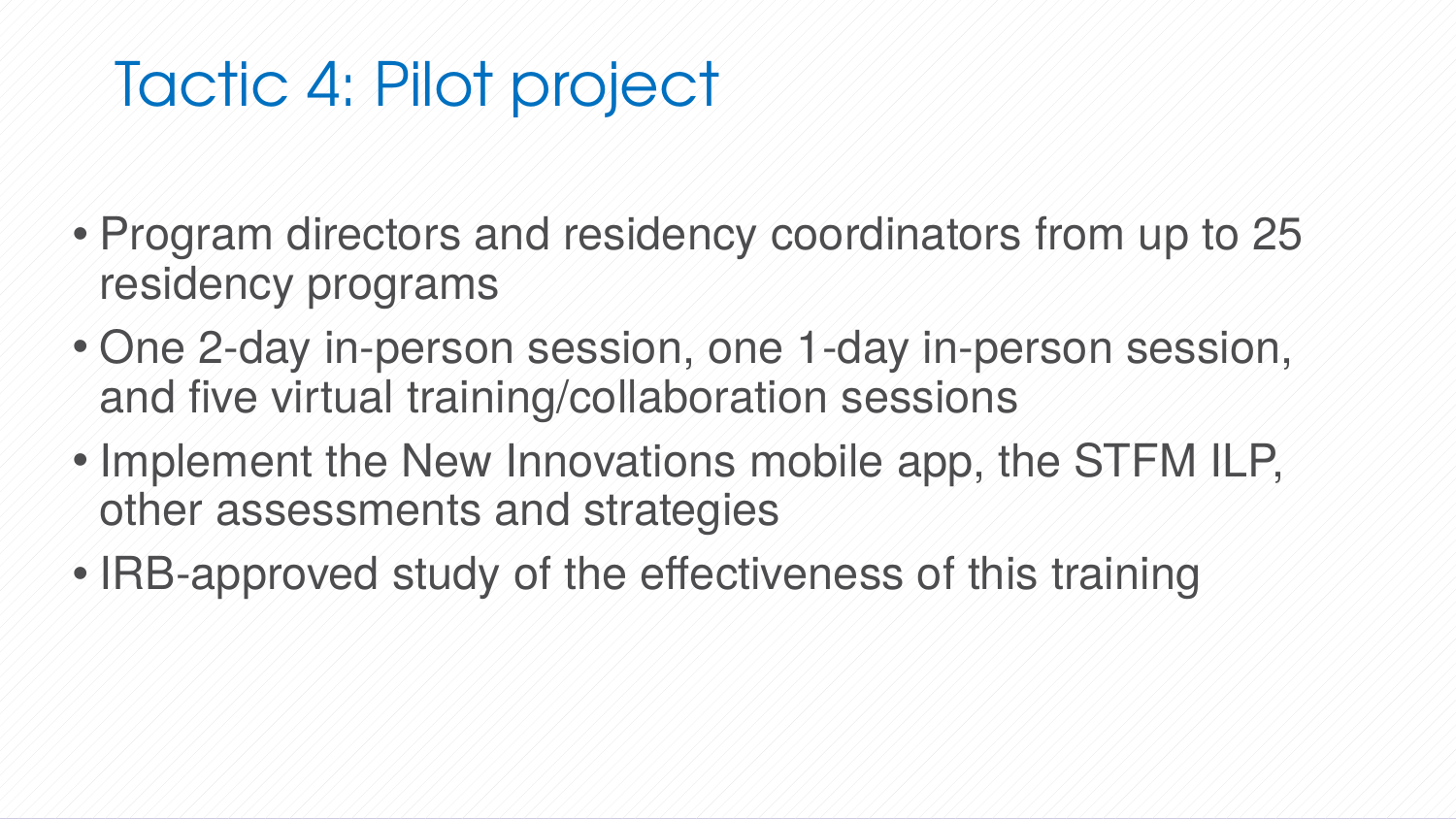

# Tactic 4: Pilot project
Program directors and residency coordinators from up to 25 residency programs
One 2-day in-person session, one 1-day in-person session, and five virtual training/collaboration sessions
Implement the New Innovations mobile app, the STFM ILP, other assessments and strategies
IRB-approved study of the effectiveness of this training